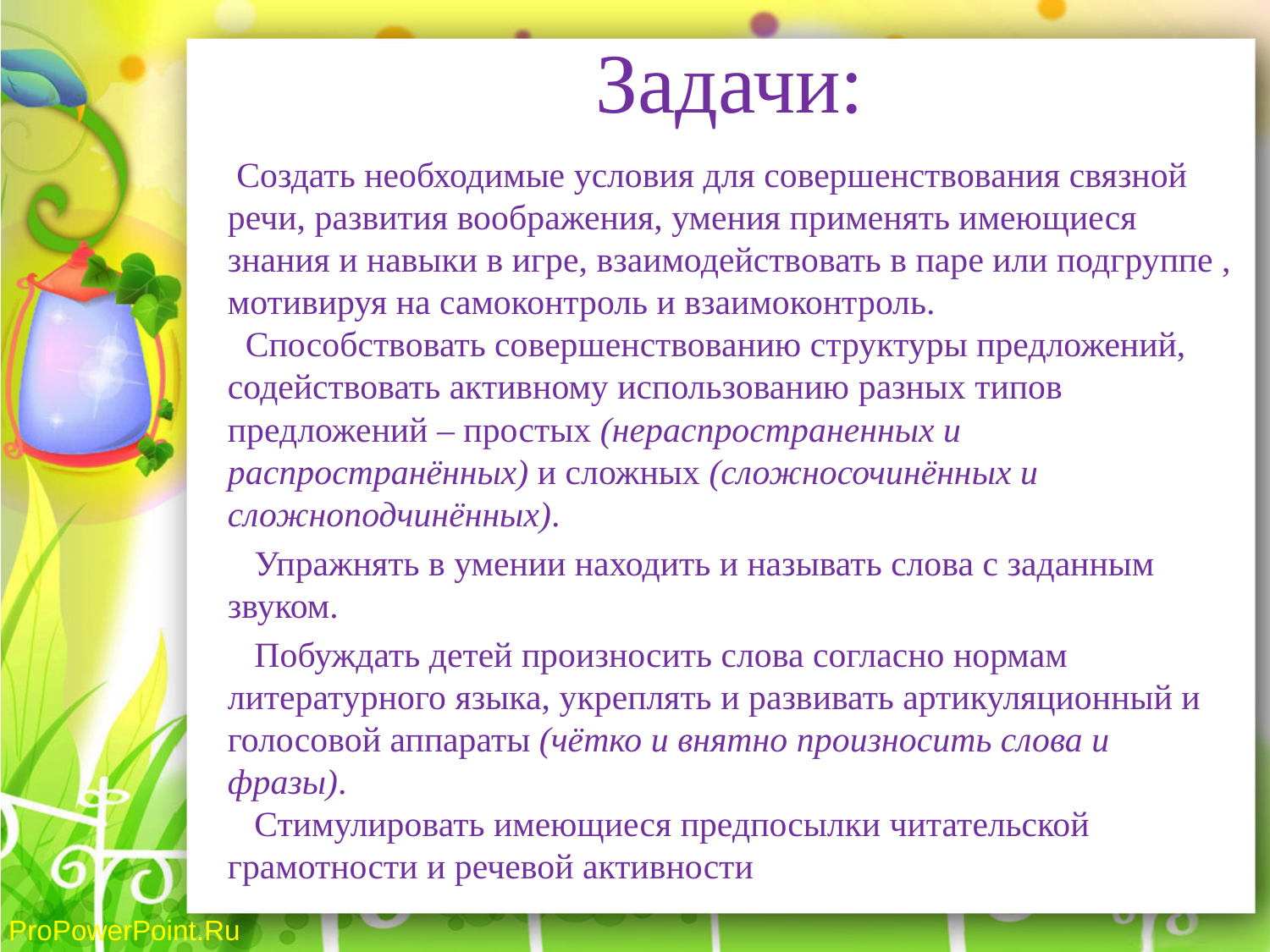

# Задачи:
 Создать необходимые условия для совершенствования связной речи, развития воображения, умения применять имеющиеся знания и навыки в игре, взаимодействовать в паре или подгруппе , мотивируя на самоконтроль и взаимоконтроль.
  Способствовать совершенствованию структуры предложений, содействовать активному использованию разных типов предложений – простых (нераспространенных и распространённых) и сложных (сложносочинённых и сложноподчинённых).
   Упражнять в умении находить и называть слова с заданным звуком.
   Побуждать детей произносить слова согласно нормам литературного языка, укреплять и развивать артикуляционный и голосовой аппараты (чётко и внятно произносить слова и фразы).
   Стимулировать имеющиеся предпосылки читательской грамотности и речевой активности